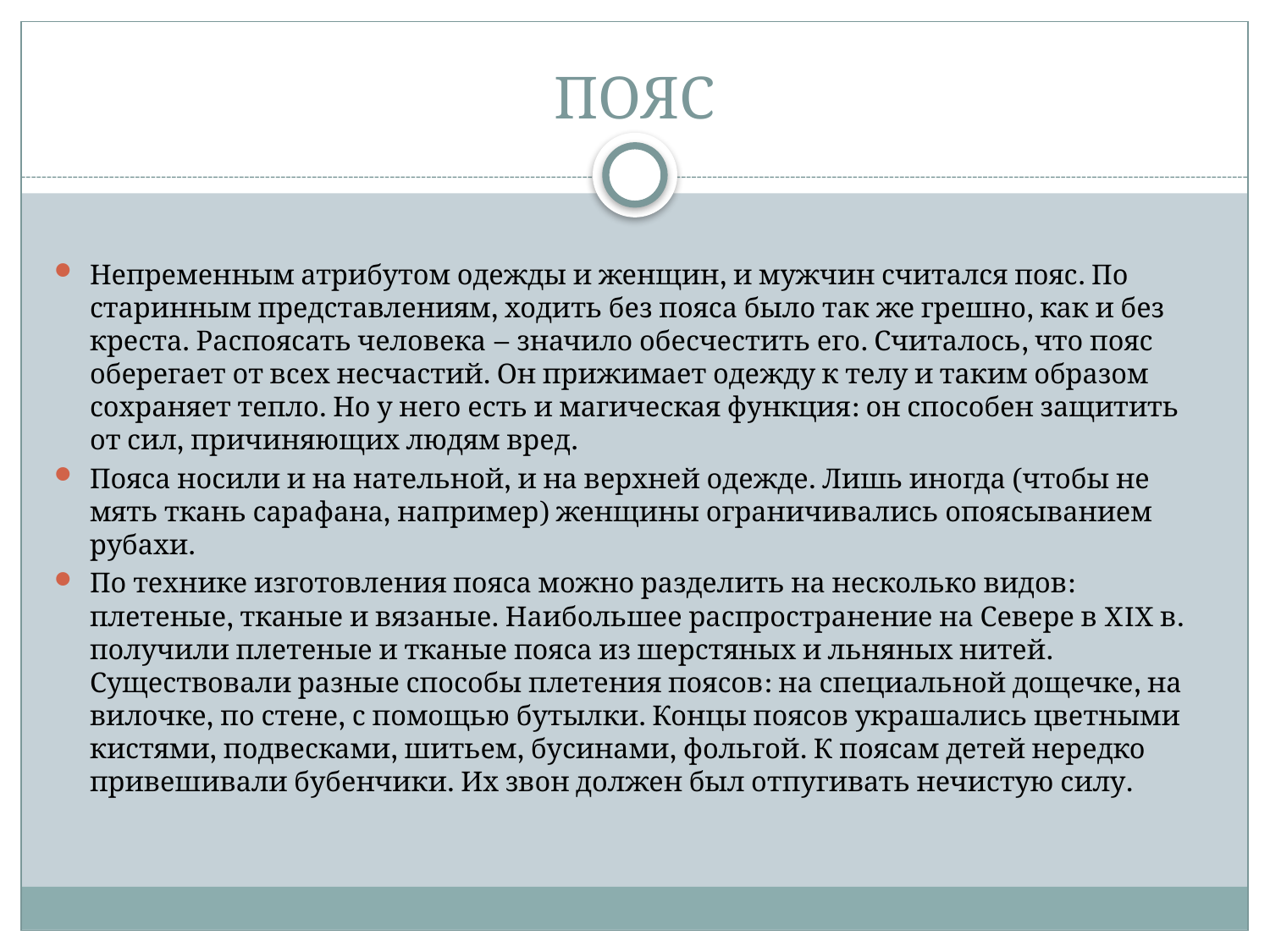

# ПОЯС

Непременным атрибутом одежды и женщин, и мужчин считался пояс. По старинным представлениям, ходить без пояса было так же грешно, как и без креста. Распоясать человека – значило обесчестить его. Считалось, что пояс оберегает от всех несчастий. Он прижимает одежду к телу и таким образом сохраняет тепло. Но у него есть и магическая функция: он способен защитить от сил, причиняющих людям вред.
Пояса носили и на нательной, и на верхней одежде. Лишь иногда (чтобы не мять ткань сарафана, например) женщины ограничивались опоясыванием рубахи.
По технике изготовления пояса можно разделить на несколько видов: плетеные, тканые и вязаные. Наибольшее распространение на Севере в XIX в. получили плетеные и тканые пояса из шерстяных и льняных нитей. Существовали разные способы плетения поясов: на специальной дощечке, на вилочке, по стене, с помощью бутылки. Концы поясов украшались цветными кистями, подвесками, шитьем, бусинами, фольгой. К поясам детей нередко привешивали бубенчики. Их звон должен был отпугивать нечистую силу.